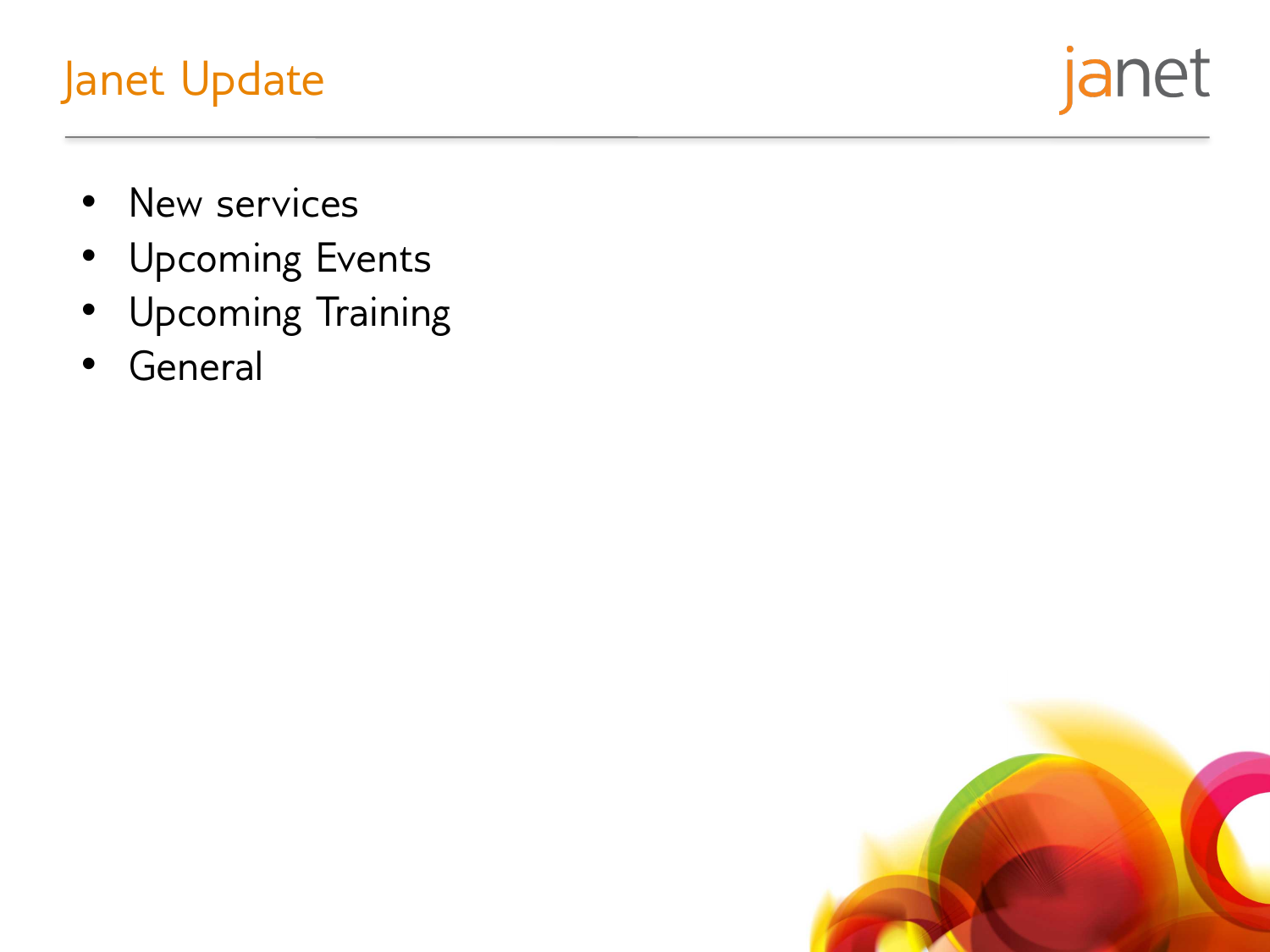

# Janet Update
New services
Upcoming Events
Upcoming Training
General